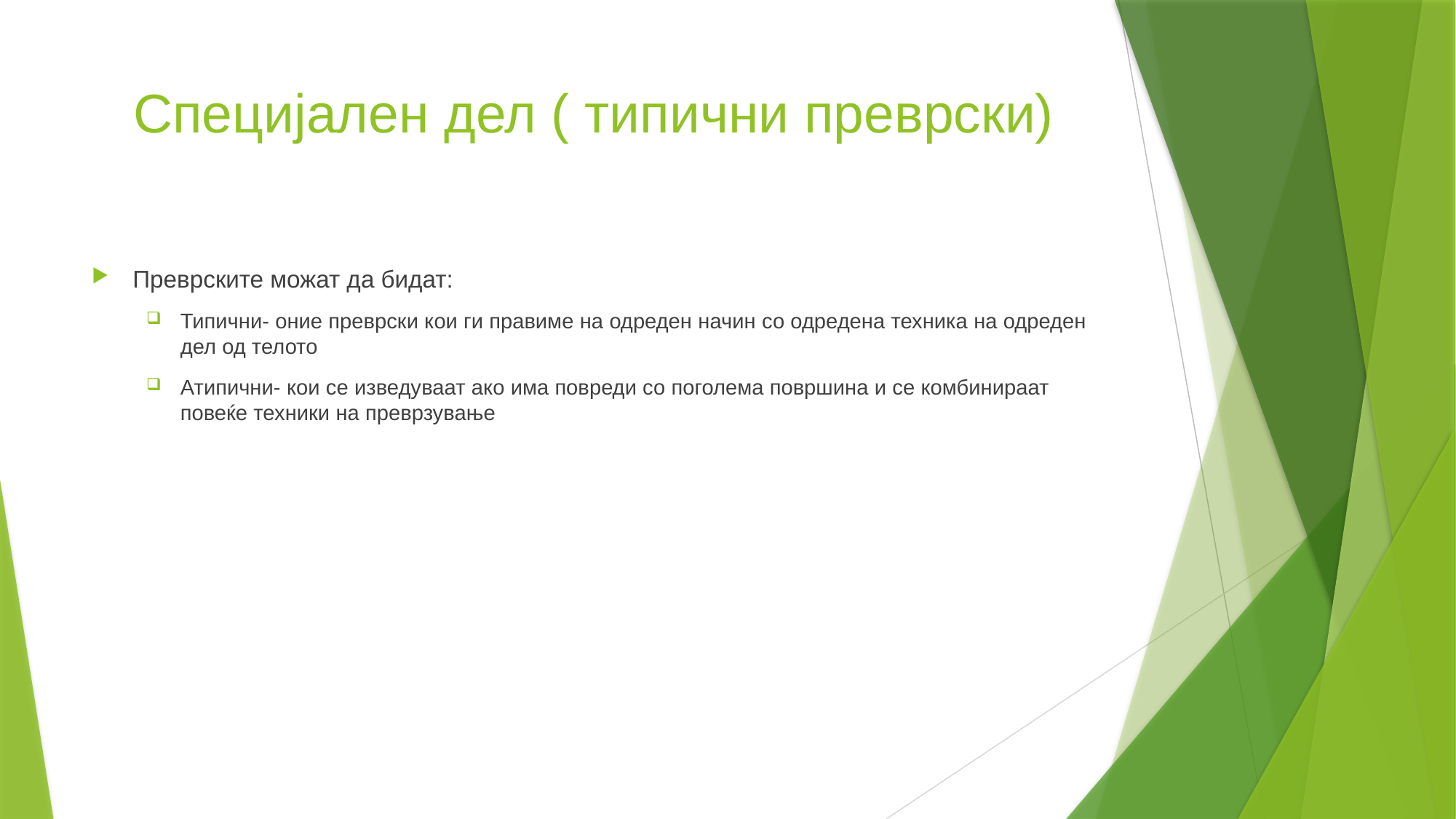

# Специјален дел ( типични преврски)
Преврските можат да бидат:
Типични- оние преврски кои ги правиме на одреден начин со одредена техника на одреден дел од телото
Атипични- кои се изведуваат ако има повреди со поголема површина и се комбинираат повеќе техники на преврзување